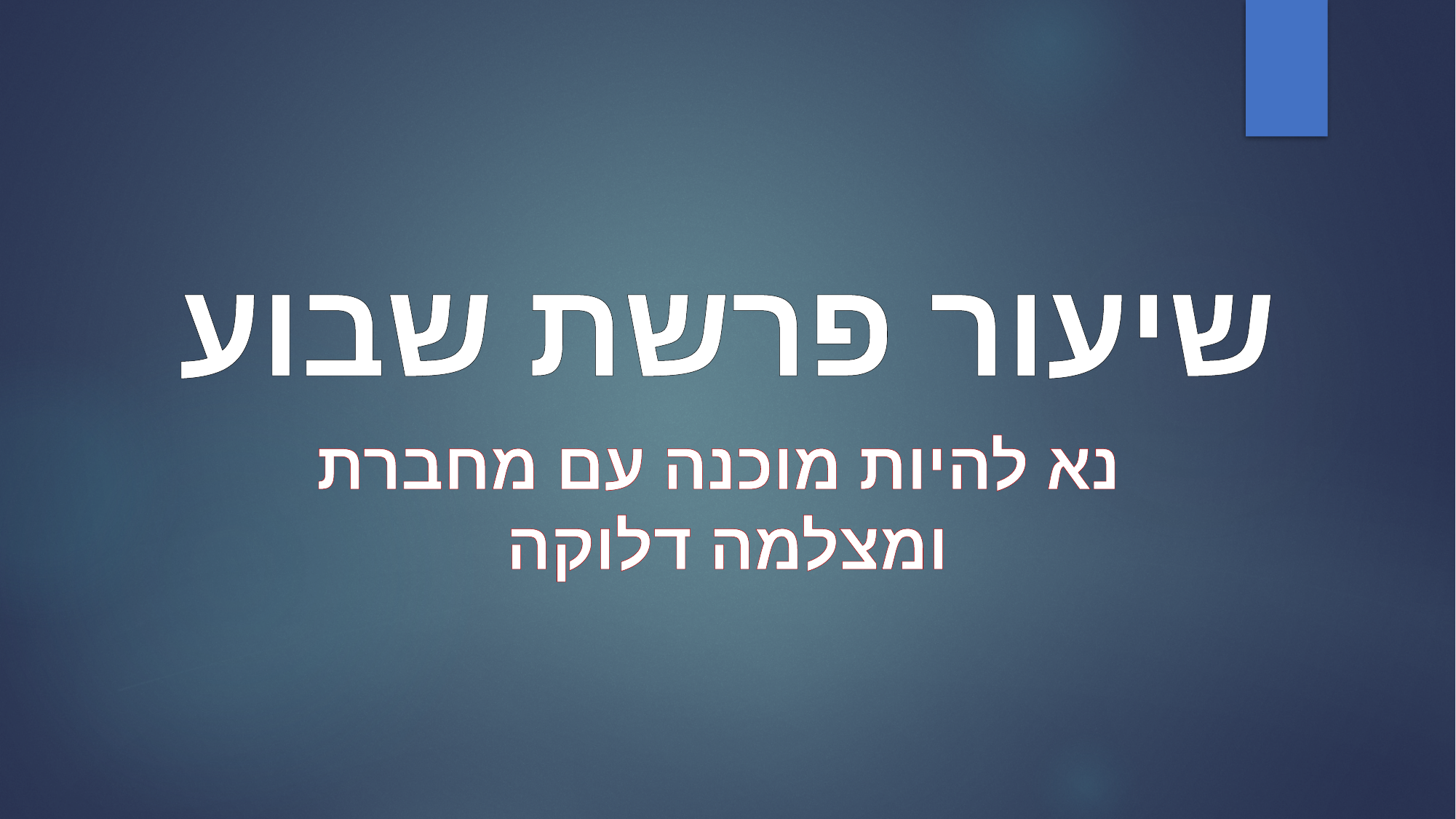

שיעור פרשת שבוע
נא להיות מוכנה עם מחברת
ומצלמה דלוקה